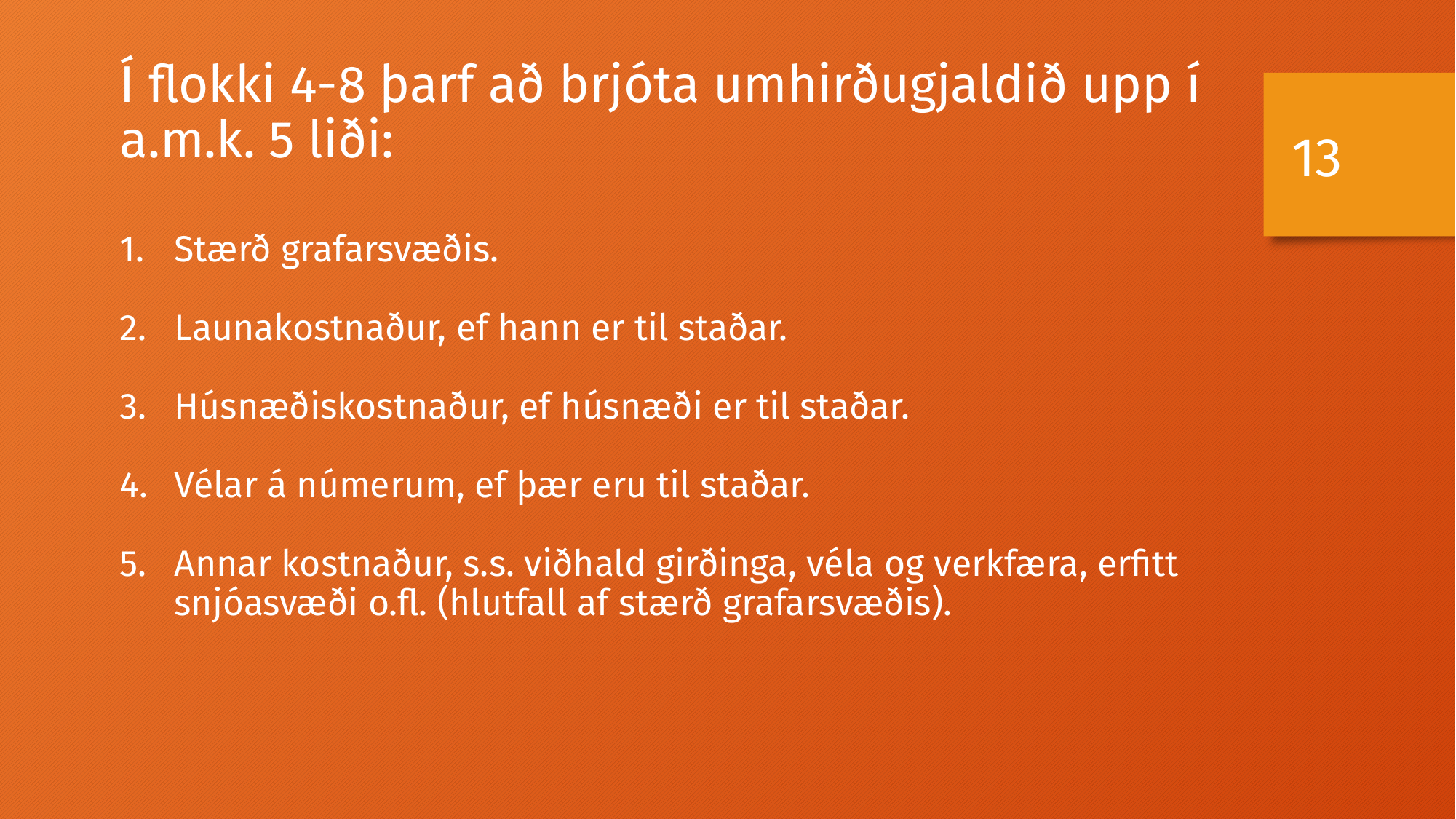

Í flokki 4-8 þarf að brjóta umhirðugjaldið upp í a.m.k. 5 liði:
Stærð grafarsvæðis.

Launakostnaður, ef hann er til staðar.
Húsnæðiskostnaður, ef húsnæði er til staðar.
Vélar á númerum, ef þær eru til staðar.
Annar kostnaður, s.s. viðhald girðinga, véla og verkfæra, erfitt snjóasvæði o.fl. (hlutfall af stærð grafarsvæðis).
13